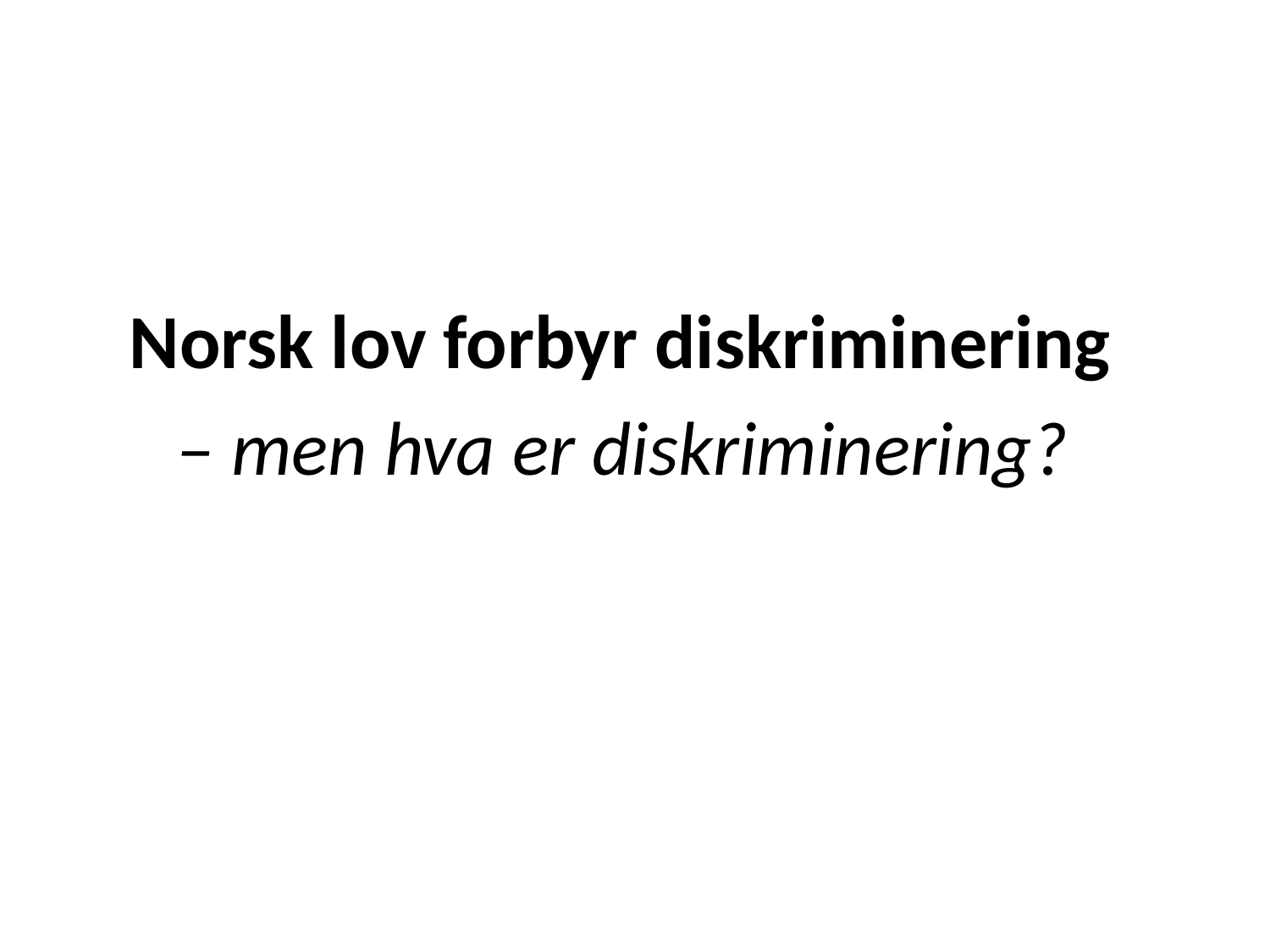

Norsk lov forbyr diskriminering
– men hva er diskriminering?